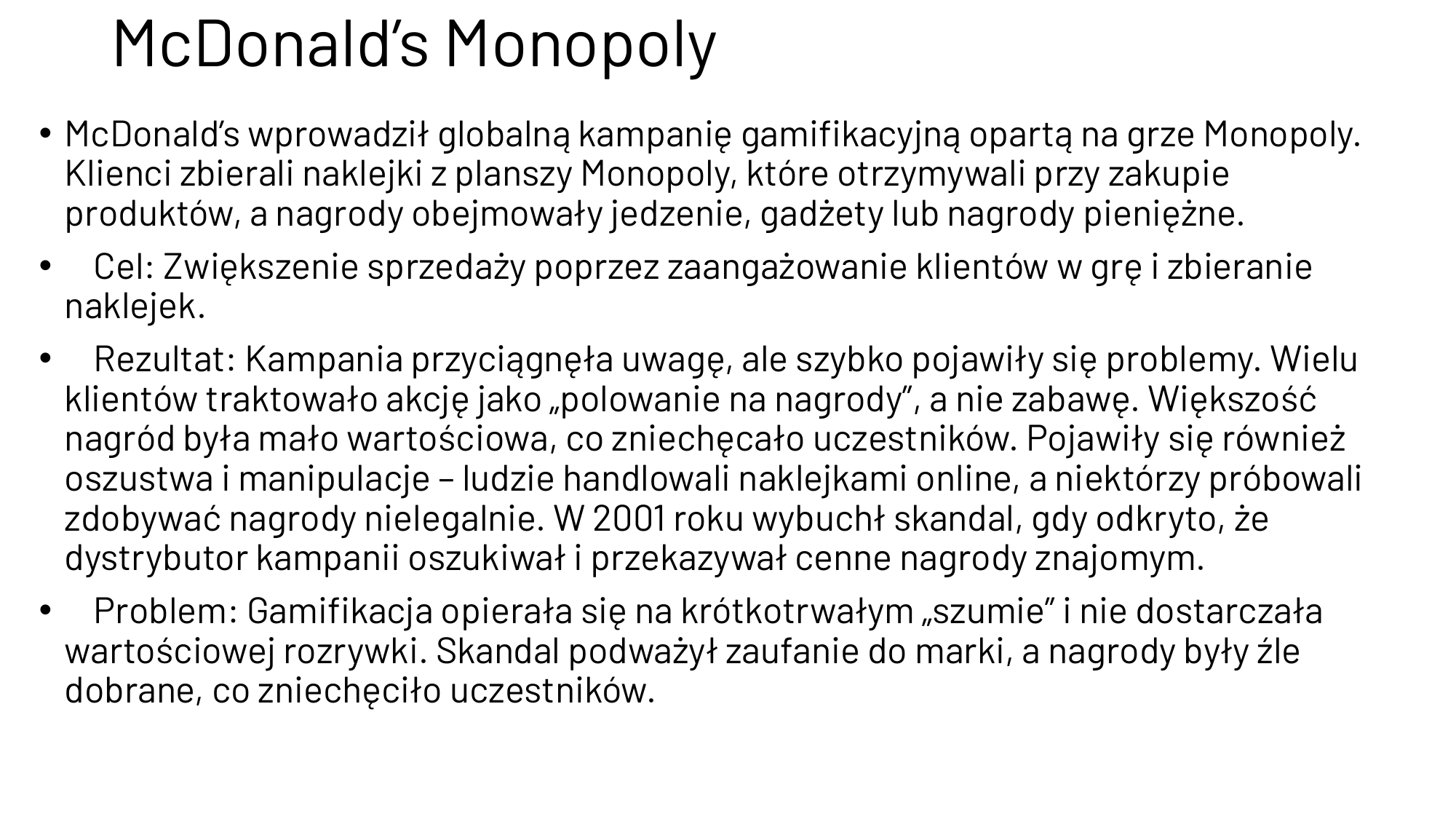

# McDonald’s Monopoly
McDonald’s wprowadził globalną kampanię gamifikacyjną opartą na grze Monopoly. Klienci zbierali naklejki z planszy Monopoly, które otrzymywali przy zakupie produktów, a nagrody obejmowały jedzenie, gadżety lub nagrody pieniężne.
    Cel: Zwiększenie sprzedaży poprzez zaangażowanie klientów w grę i zbieranie naklejek.
    Rezultat: Kampania przyciągnęła uwagę, ale szybko pojawiły się problemy. Wielu klientów traktowało akcję jako „polowanie na nagrody”, a nie zabawę. Większość nagród była mało wartościowa, co zniechęcało uczestników. Pojawiły się również oszustwa i manipulacje – ludzie handlowali naklejkami online, a niektórzy próbowali zdobywać nagrody nielegalnie. W 2001 roku wybuchł skandal, gdy odkryto, że dystrybutor kampanii oszukiwał i przekazywał cenne nagrody znajomym.
    Problem: Gamifikacja opierała się na krótkotrwałym „szumie” i nie dostarczała wartościowej rozrywki. Skandal podważył zaufanie do marki, a nagrody były źle dobrane, co zniechęciło uczestników.